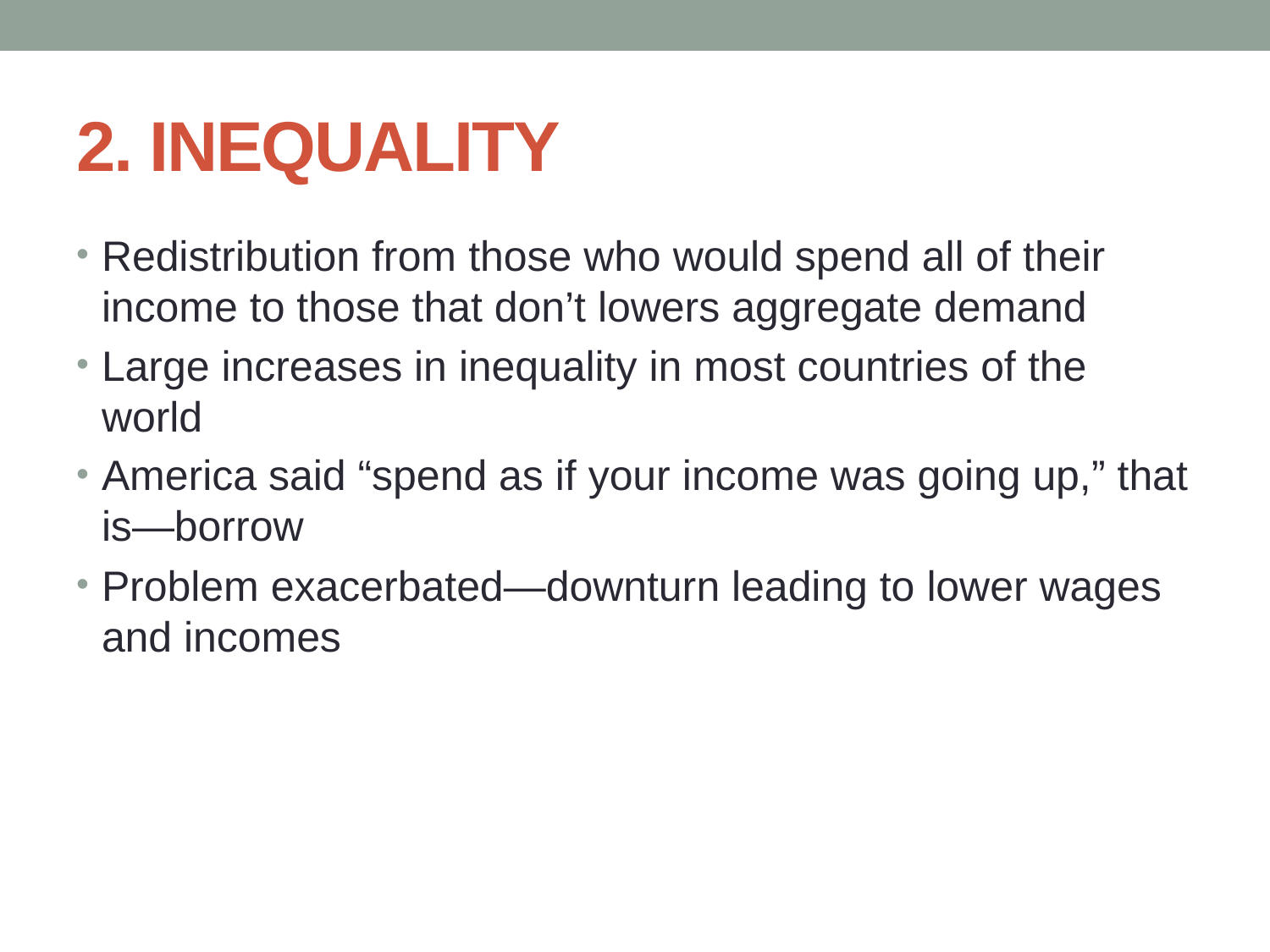

# 2. INEQUALITY
Redistribution from those who would spend all of their income to those that don’t lowers aggregate demand
Large increases in inequality in most countries of the world
America said “spend as if your income was going up,” that is—borrow
Problem exacerbated—downturn leading to lower wages and incomes